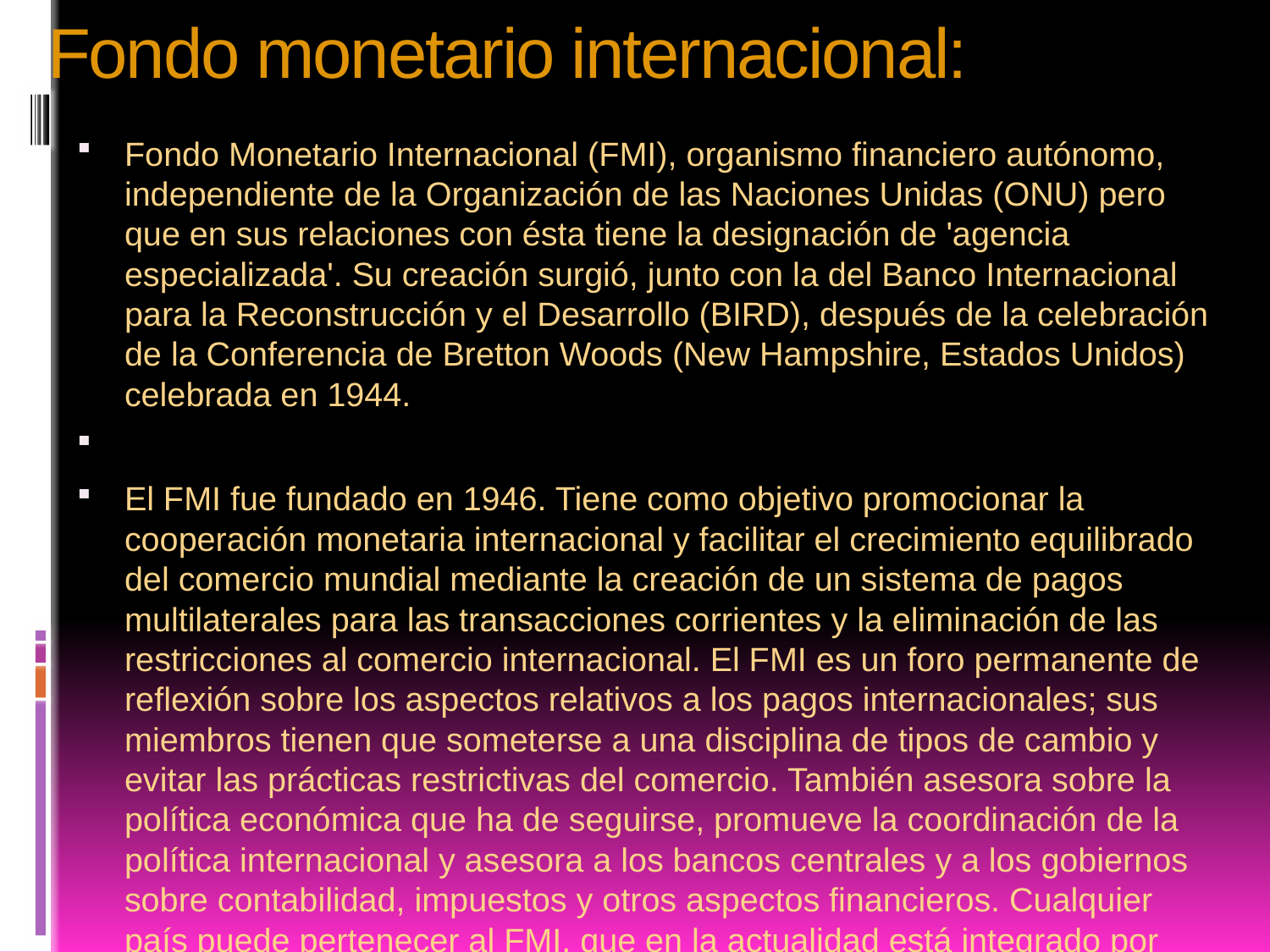

# Fondo monetario internacional:
Fondo Monetario Internacional (FMI), organismo financiero autónomo, independiente de la Organización de las Naciones Unidas (ONU) pero que en sus relaciones con ésta tiene la designación de 'agencia especializada'. Su creación surgió, junto con la del Banco Internacional para la Reconstrucción y el Desarrollo (BIRD), después de la celebración de la Conferencia de Bretton Woods (New Hampshire, Estados Unidos) celebrada en 1944.

El FMI fue fundado en 1946. Tiene como objetivo promocionar la cooperación monetaria internacional y facilitar el crecimiento equilibrado del comercio mundial mediante la creación de un sistema de pagos multilaterales para las transacciones corrientes y la eliminación de las restricciones al comercio internacional. El FMI es un foro permanente de reflexión sobre los aspectos relativos a los pagos internacionales; sus miembros tienen que someterse a una disciplina de tipos de cambio y evitar las prácticas restrictivas del comercio. También asesora sobre la política económica que ha de seguirse, promueve la coordinación de la política internacional y asesora a los bancos centrales y a los gobiernos sobre contabilidad, impuestos y otros aspectos financieros. Cualquier país puede pertenecer al FMI, que en la actualidad está integrado por 182 estados miembros.